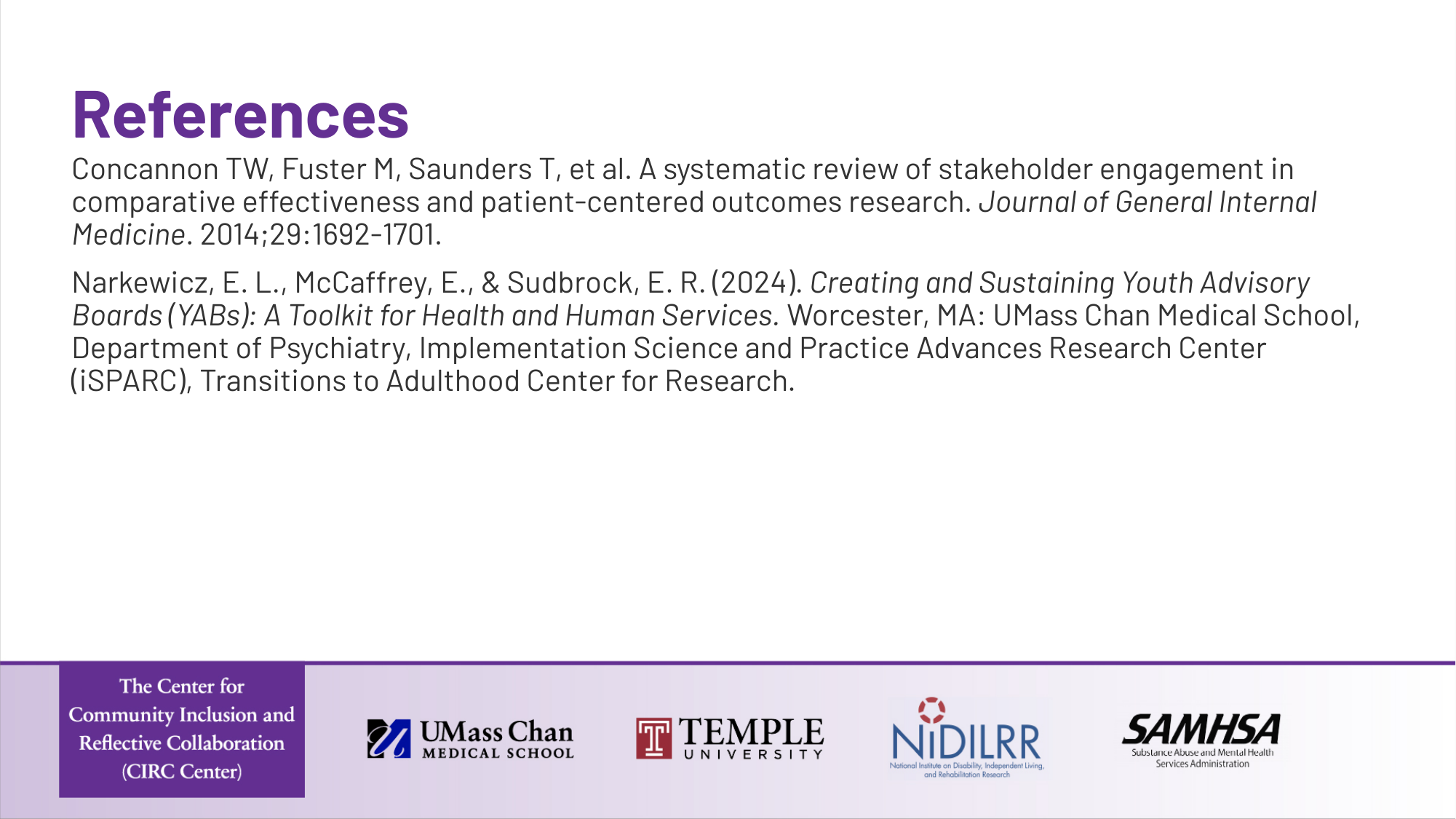

# References
Concannon TW, Fuster M, Saunders T, et al. A systematic review of stakeholder engagement in comparative effectiveness and patient-centered outcomes research. Journal of General Internal Medicine. 2014;29:1692-1701.
Narkewicz, E. L., McCaffrey, E., & Sudbrock, E. R. (2024). Creating and Sustaining Youth Advisory Boards (YABs): A Toolkit for Health and Human Services. Worcester, MA: UMass Chan Medical School, Department of Psychiatry, Implementation Science and Practice Advances Research Center (iSPARC), Transitions to Adulthood Center for Research.